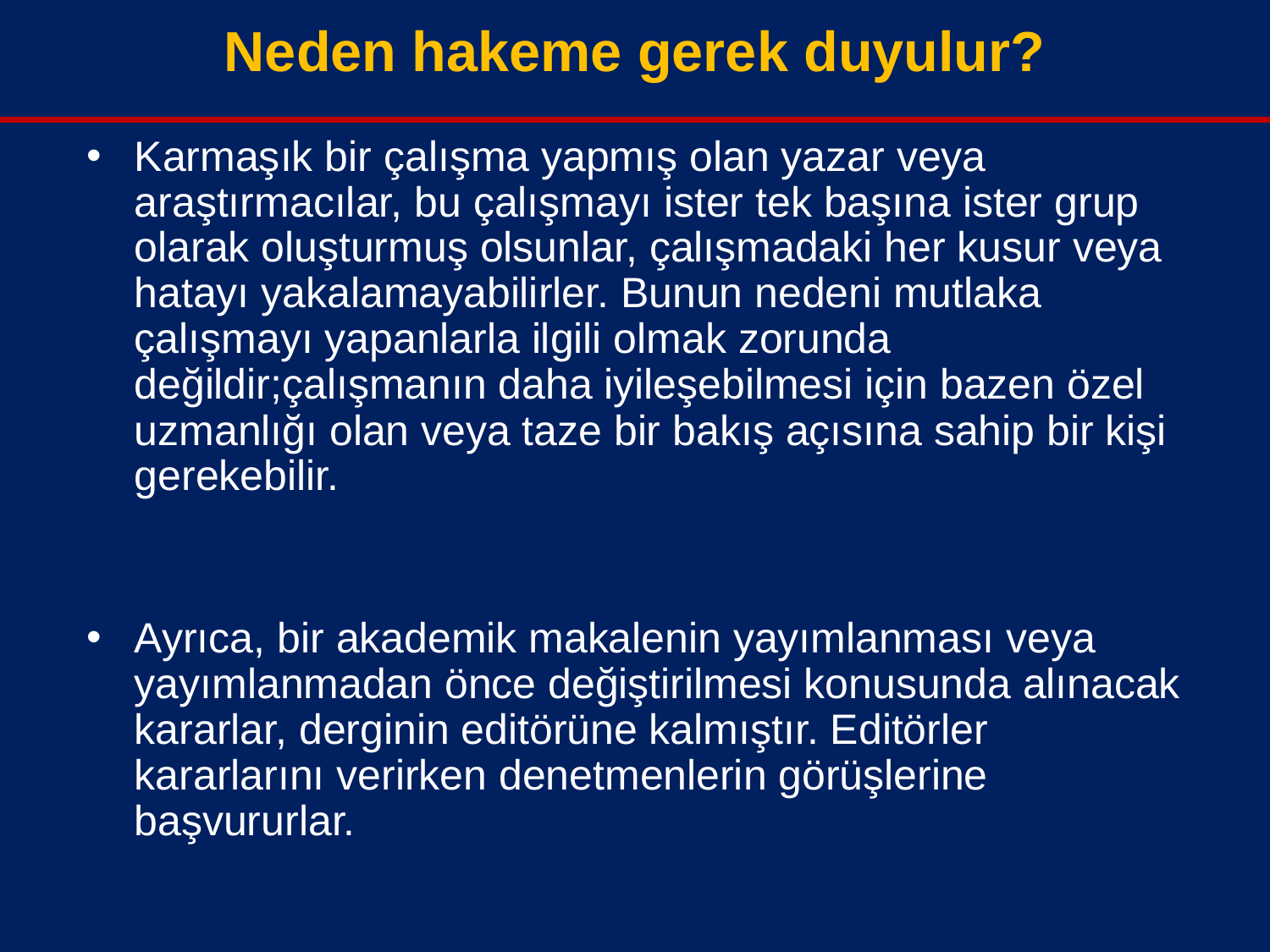

Neden hakeme gerek duyulur?

Karmaşık bir çalışma yapmış olan yazar veya araştırmacılar, bu çalışmayı ister tek başına ister grup olarak oluşturmuş olsunlar, çalışmadaki her kusur veya hatayı yakalamayabilirler. Bunun nedeni mutlaka çalışmayı yapanlarla ilgili olmak zorunda değildir;çalışmanın daha iyileşebilmesi için bazen özel uzmanlığı olan veya taze bir bakış açısına sahip bir kişi gerekebilir.

Ayrıca, bir akademik makalenin yayımlanması veya yayımlanmadan önce değiştirilmesi konusunda alınacak kararlar, derginin editörüne kalmıştır. Editörler kararlarını verirken denetmenlerin görüşlerine başvururlar.